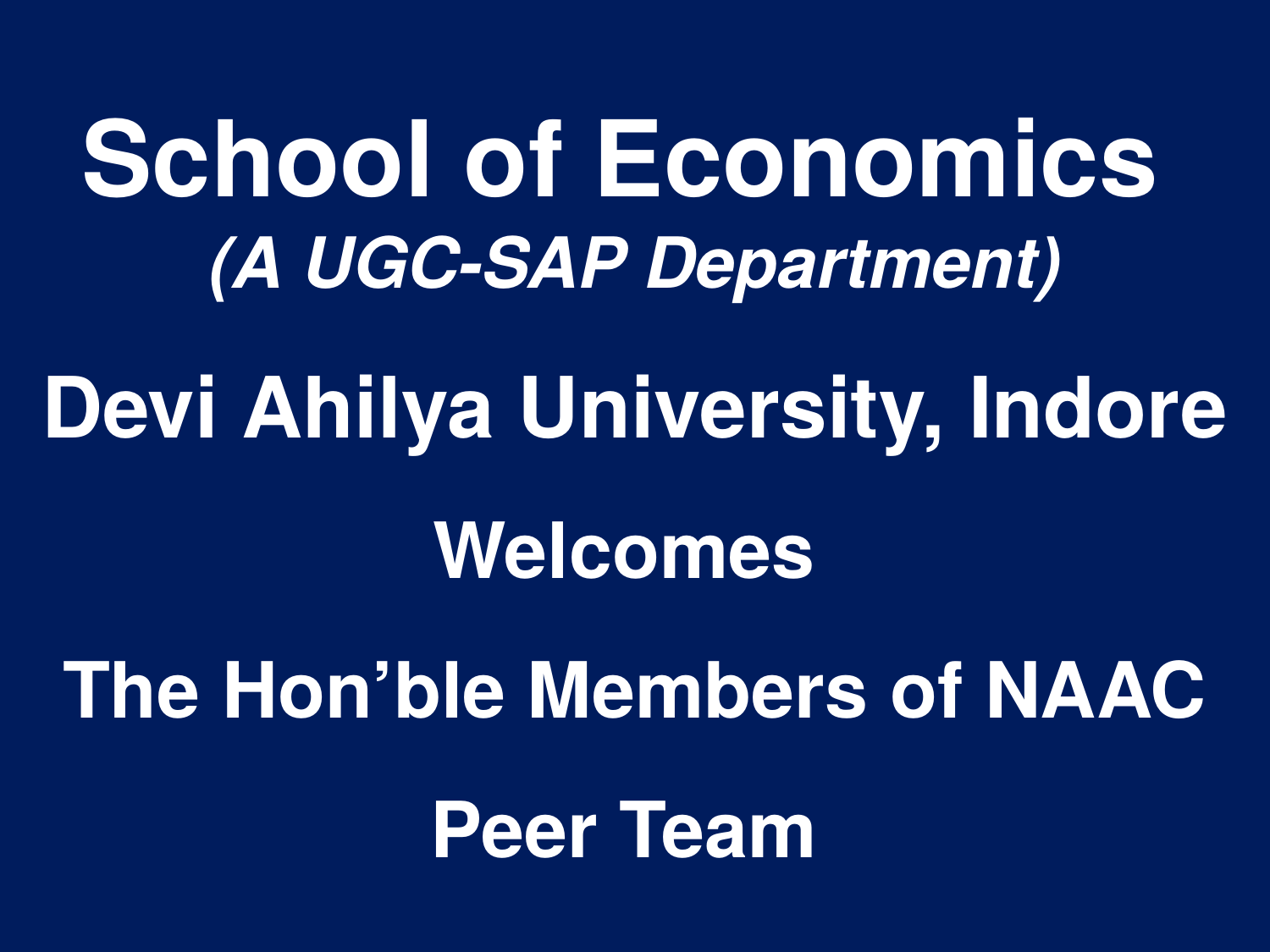

School of Economics
(A UGC-SAP Department)
Devi Ahilya University, Indore
Welcomes
The Hon’ble Members of NAAC Peer Team